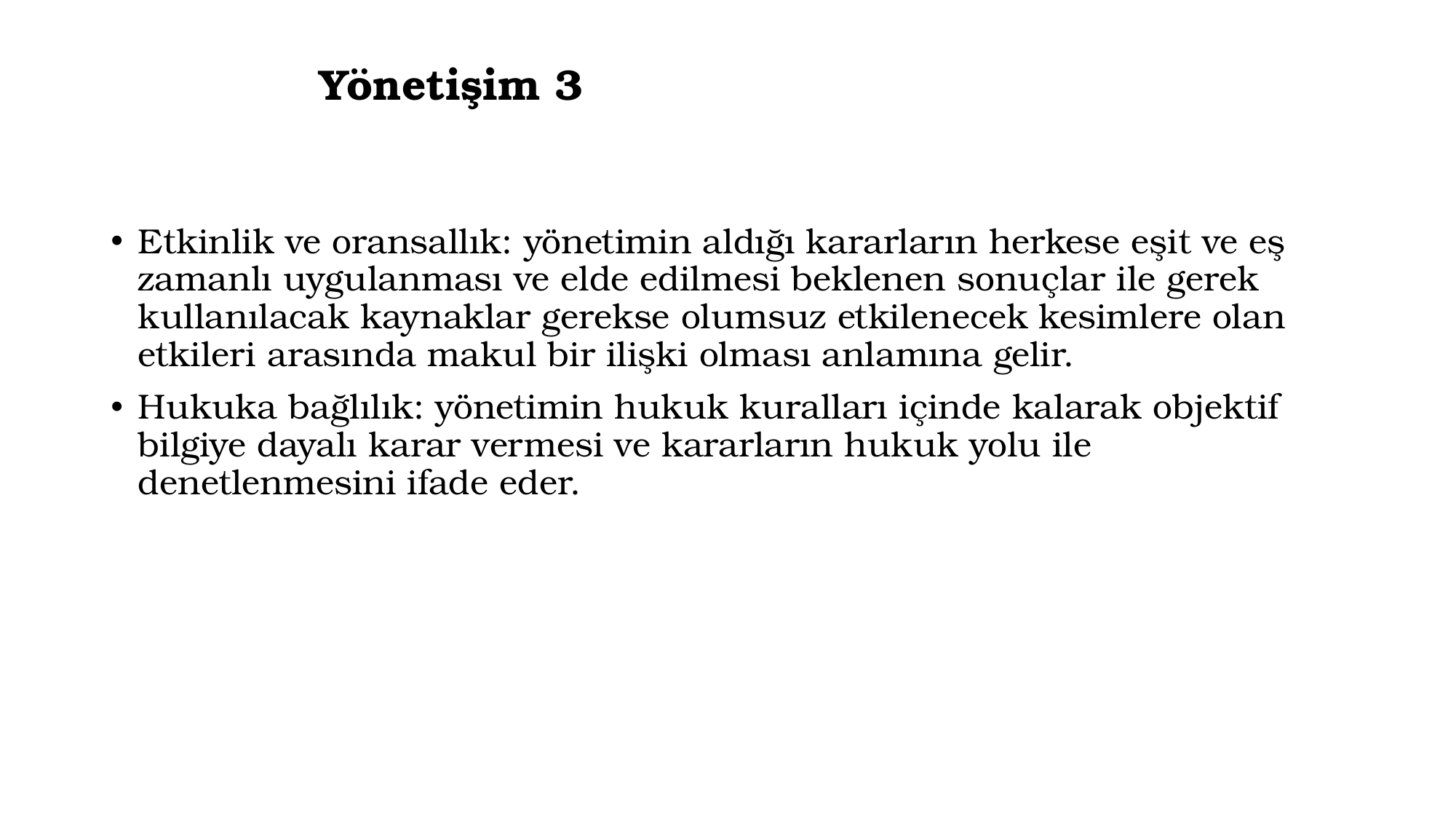

# Yönetişim 3
Etkinlik ve oransallık: yönetimin aldığı kararların herkese eşit ve eş zamanlı uygulanması ve elde edilmesi beklenen sonuçlar ile gerek kullanılacak kaynaklar gerekse olumsuz etkilenecek kesimlere olan etkileri arasında makul bir ilişki olması anlamına gelir.
Hukuka bağlılık: yönetimin hukuk kuralları içinde kalarak objektif bilgiye dayalı karar vermesi ve kararların hukuk yolu ile denetlenmesini ifade eder.